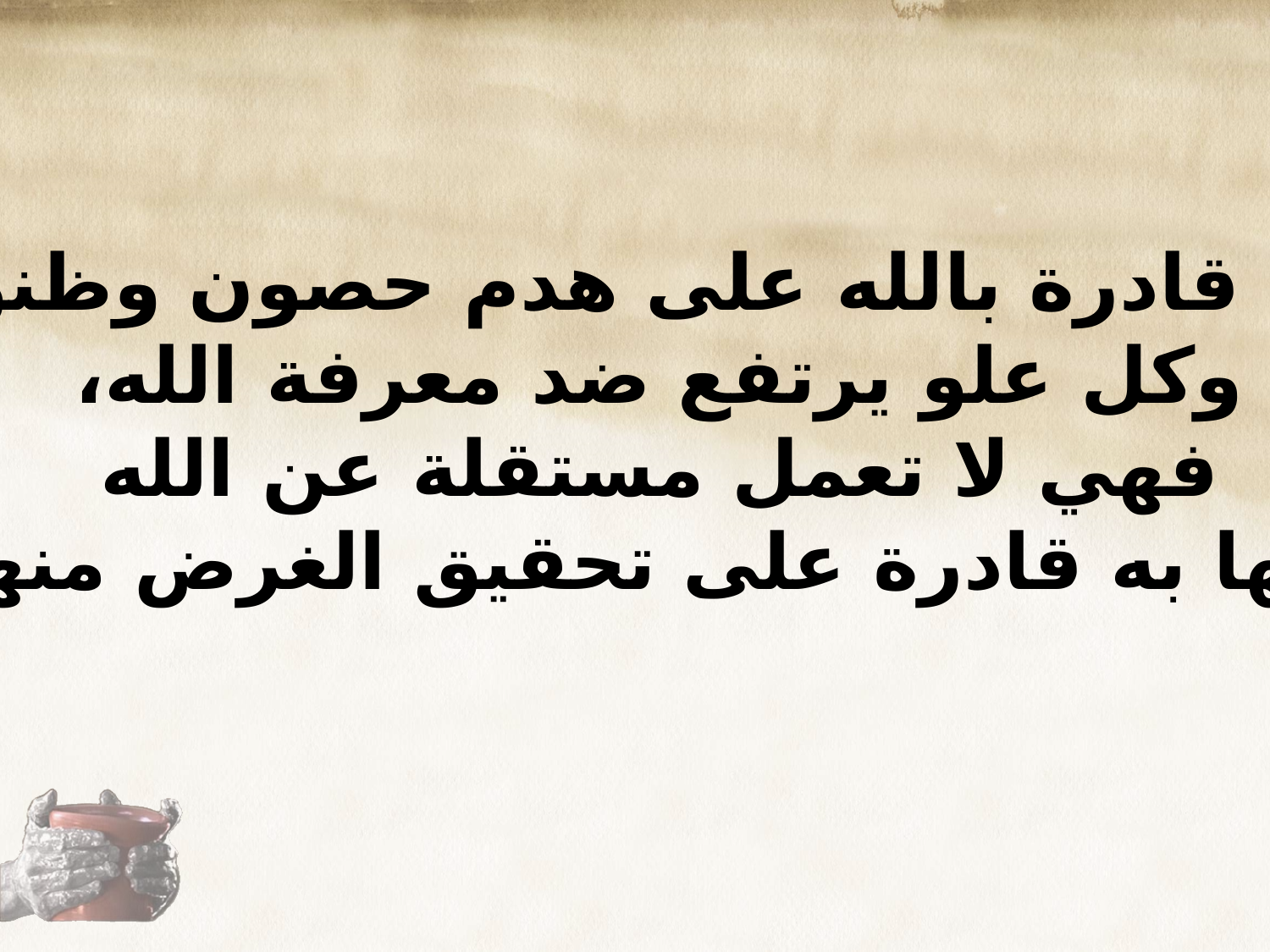

وإنها قادرة بالله على هدم حصون وظنون
وكل علو يرتفع ضد معرفة الله،
 فهي لا تعمل مستقلة عن الله
لكنها به قادرة على تحقيق الغرض منها.